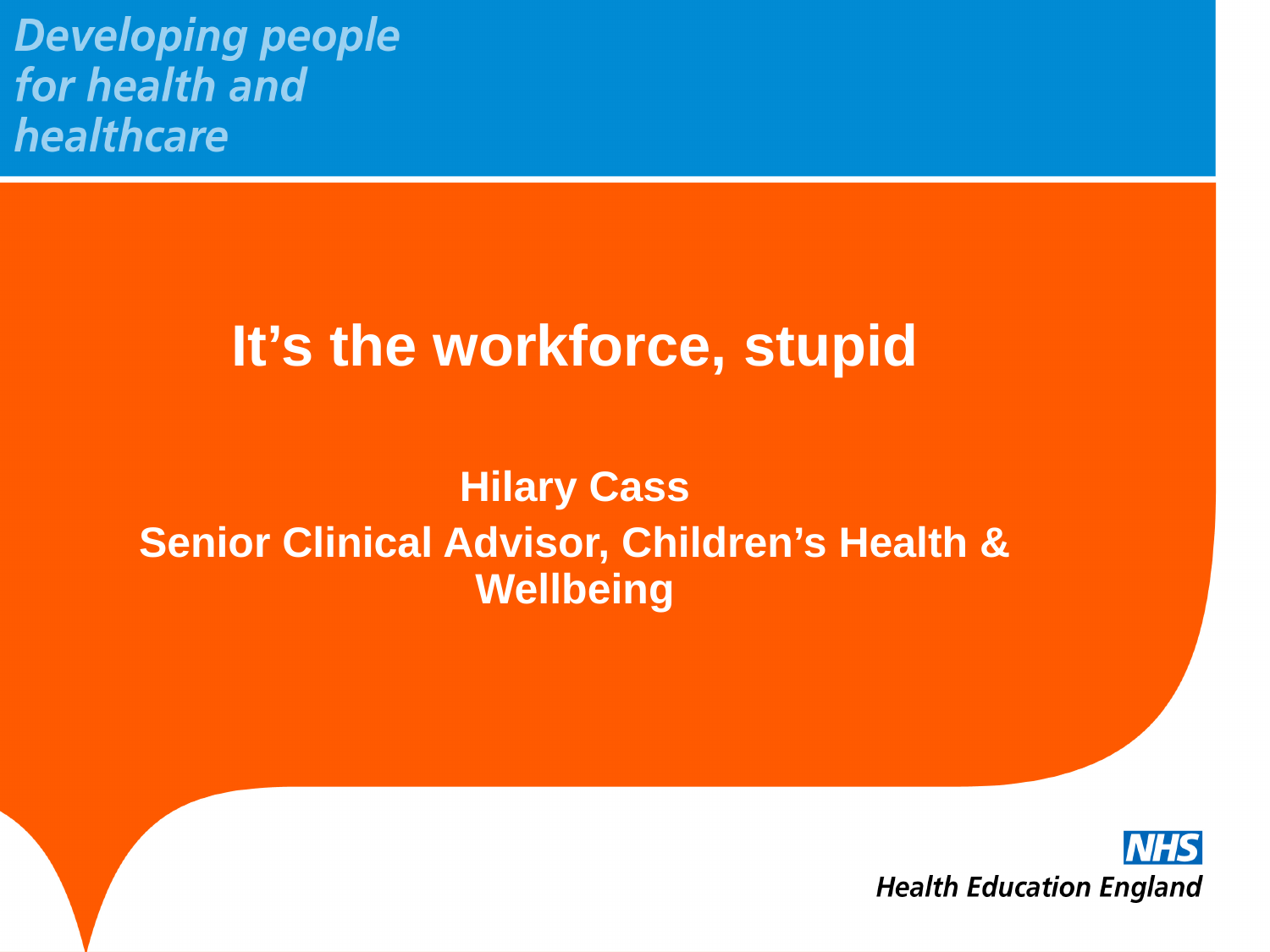

#
It’s the workforce, stupid

Hilary Cass
Senior Clinical Advisor, Children’s Health & Wellbeing